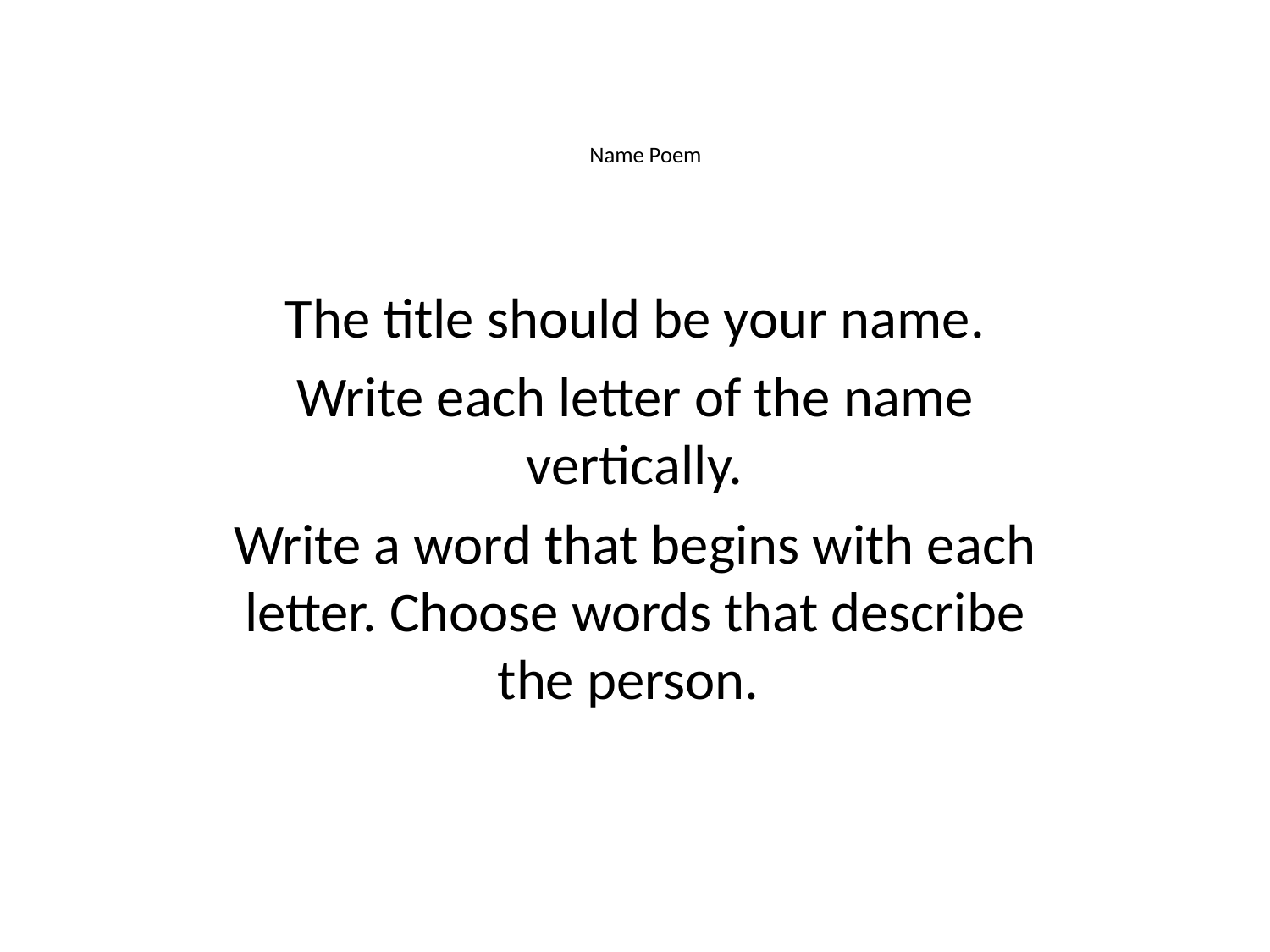

# Name Poem
The title should be your name.
Write each letter of the name vertically.
Write a word that begins with each letter. Choose words that describe the person.